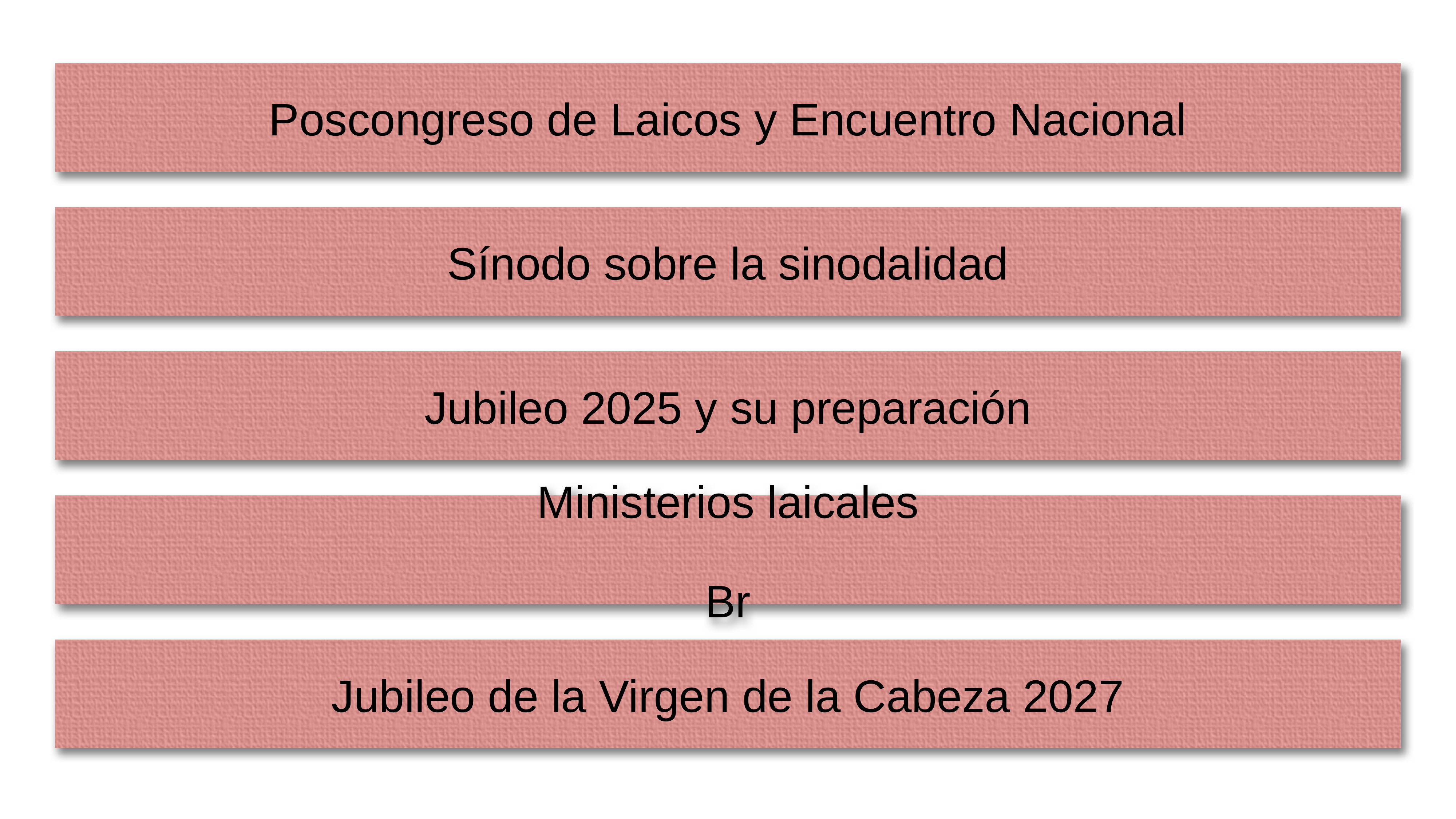

Poscongreso de Laicos y Encuentro Nacional
Sínodo sobre la sinodalidad
Jubileo 2025 y su preparación
Ministerios laicales
Br
Jubileo de la Virgen de la Cabeza 2027